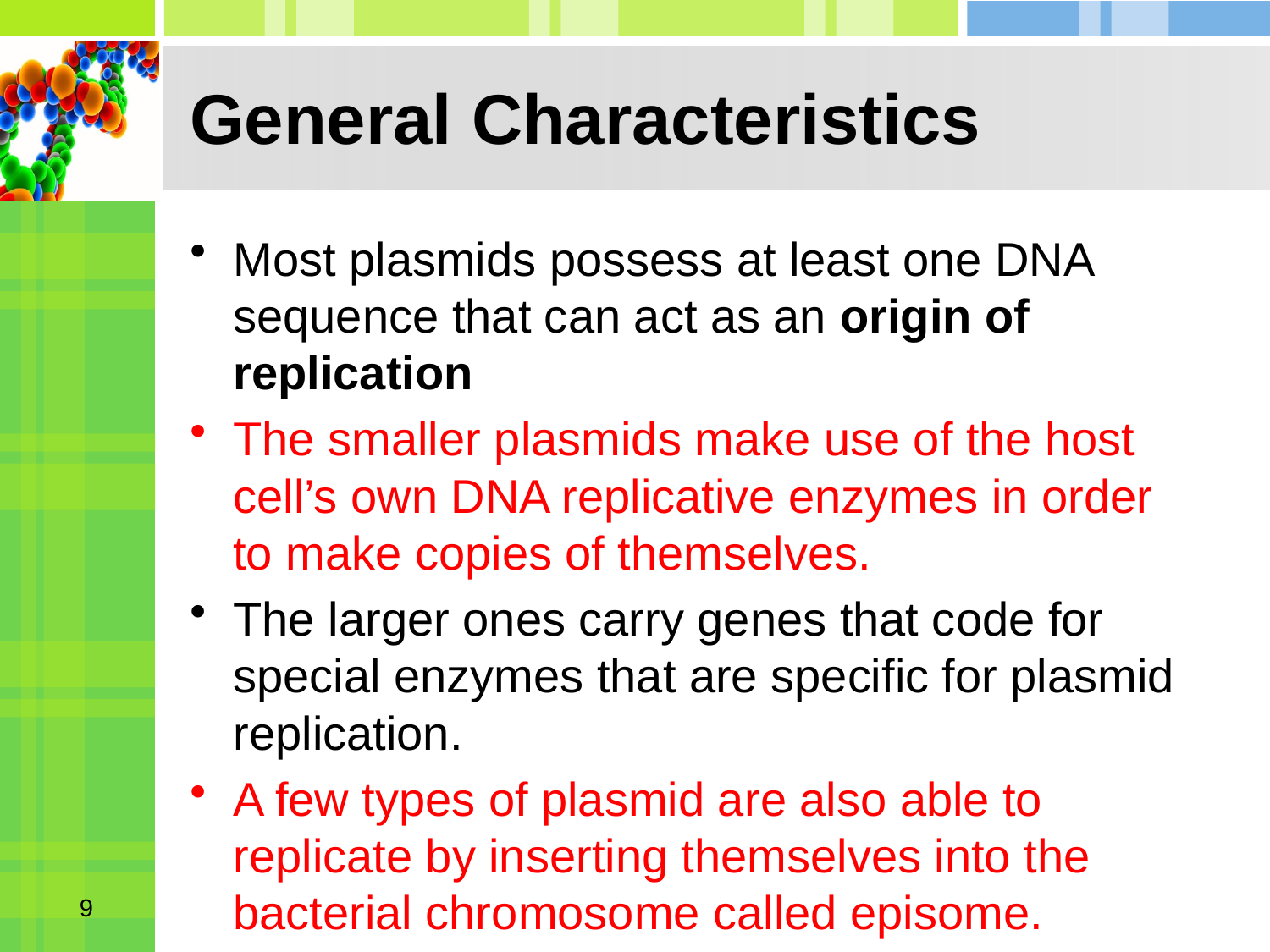

# General Characteristics
Most plasmids possess at least one DNA sequence that can act as an origin of replication
The smaller plasmids make use of the host cell’s own DNA replicative enzymes in order to make copies of themselves.
The larger ones carry genes that code for special enzymes that are specific for plasmid replication.
A few types of plasmid are also able to replicate by inserting themselves into the bacterial chromosome called episome.

9